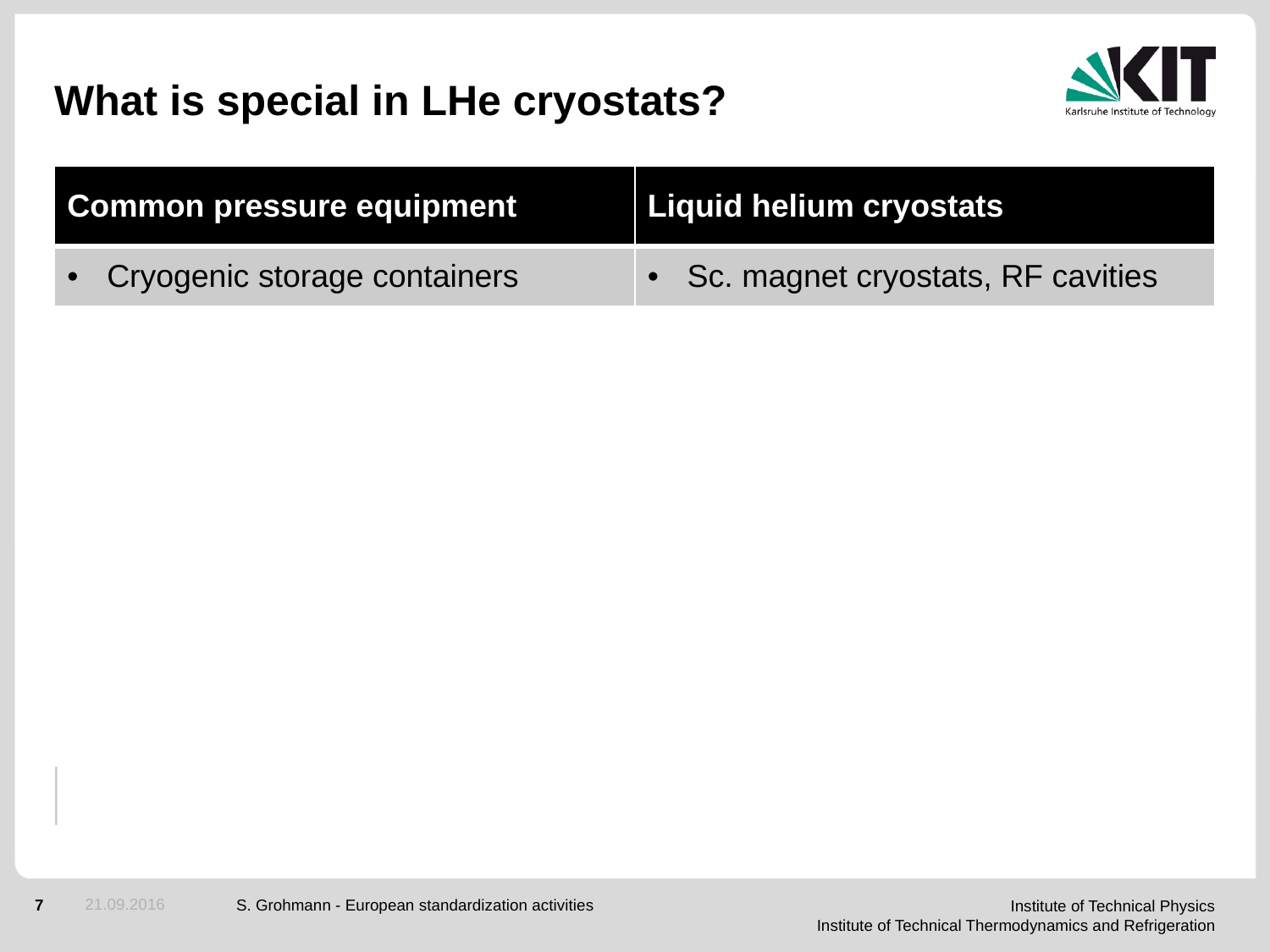

# What is special in LHe cryostats?
| Common pressure equipment | Liquid helium cryostats |
| --- | --- |
| Cryogenic storage containers | Sc. magnet cryostats, RF cavities |
| Protection against disruptive failure Extreme and rare failure scenarios | Protection against disruptive failure Extreme and rare failure scenarios |
|  | Protection against operation failure Expected and frequent failure scenarios (quenches) Need of staging safety levels! |
|  | Large number papers, individual reports and experience BUT no systematic guideline |
| Standardized task (limited complexity) | Individual and complex design task |

21.09.2016
S. Grohmann - European standardization activities